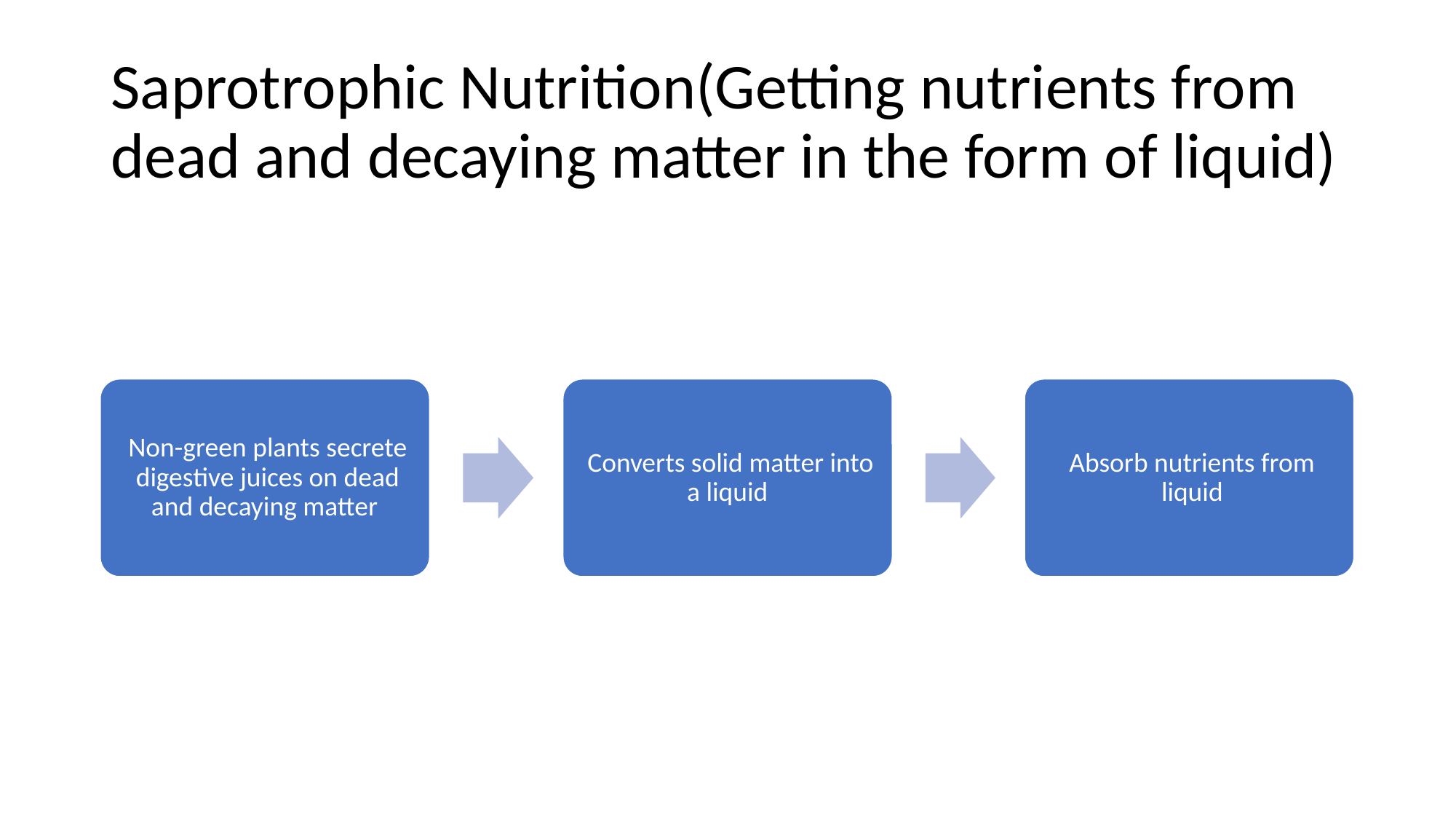

# Saprotrophic Nutrition(Getting nutrients from dead and decaying matter in the form of liquid)
Non-green plants secrete digestive juices on dead and decaying matter

Converts solid matter into a liquid

Absorb nutrients from liquid